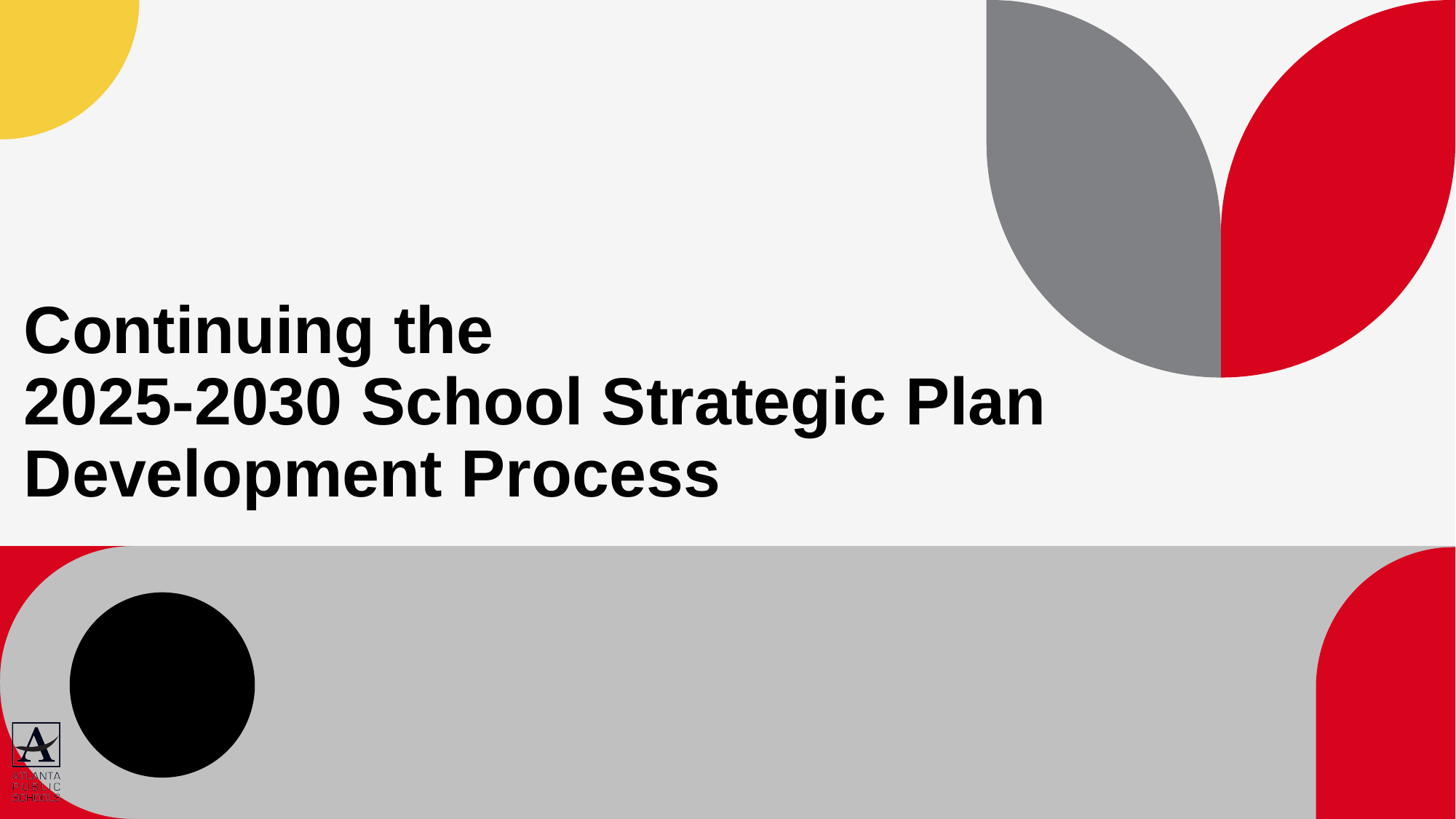

# Continuing the 2025-2030 School Strategic Plan Development Process